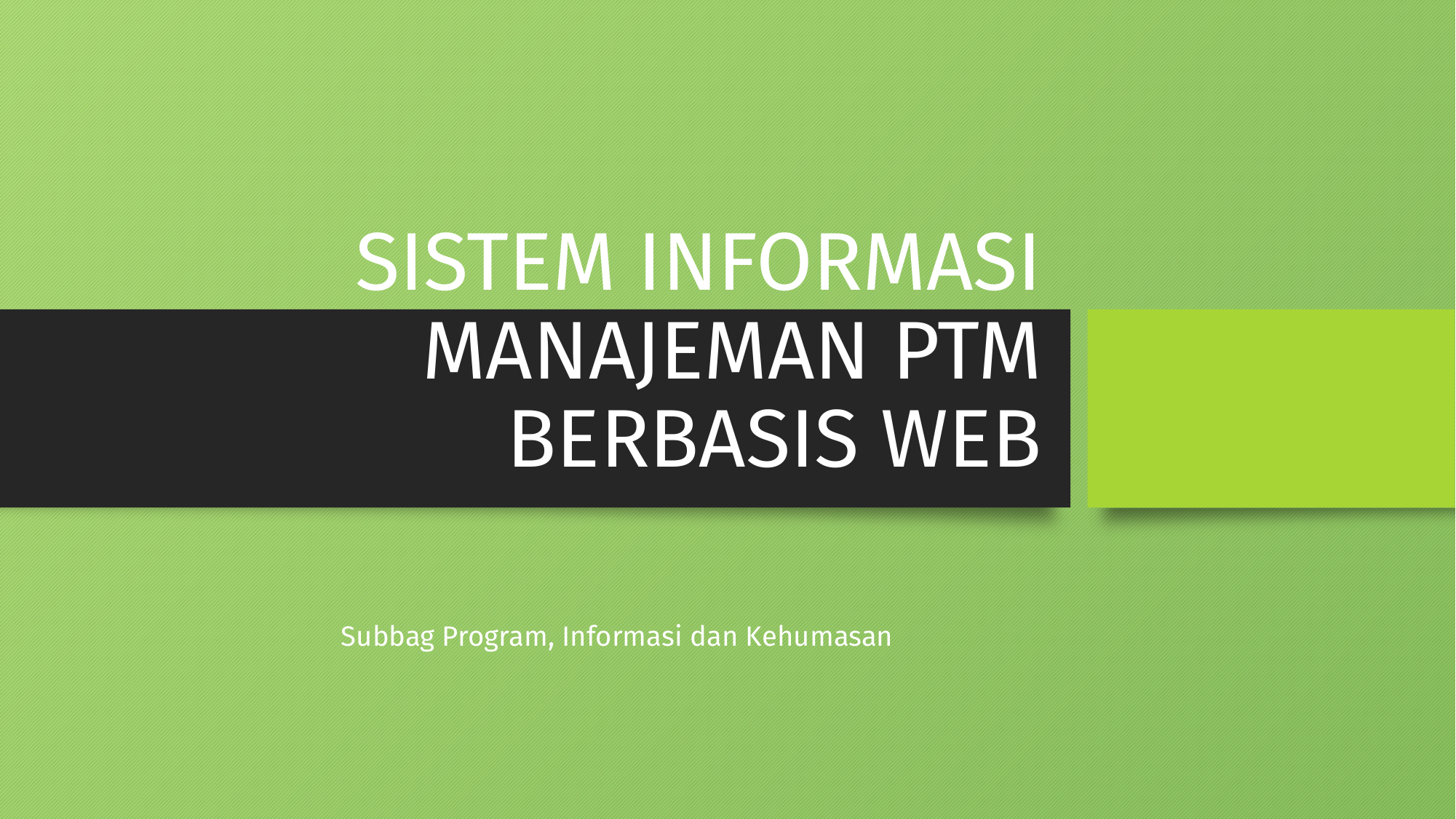

# SISTEM INFORMASI MANAJEMAN PTM BERBASIS WEB

		Subbag Program, Informasi dan Kehumasan